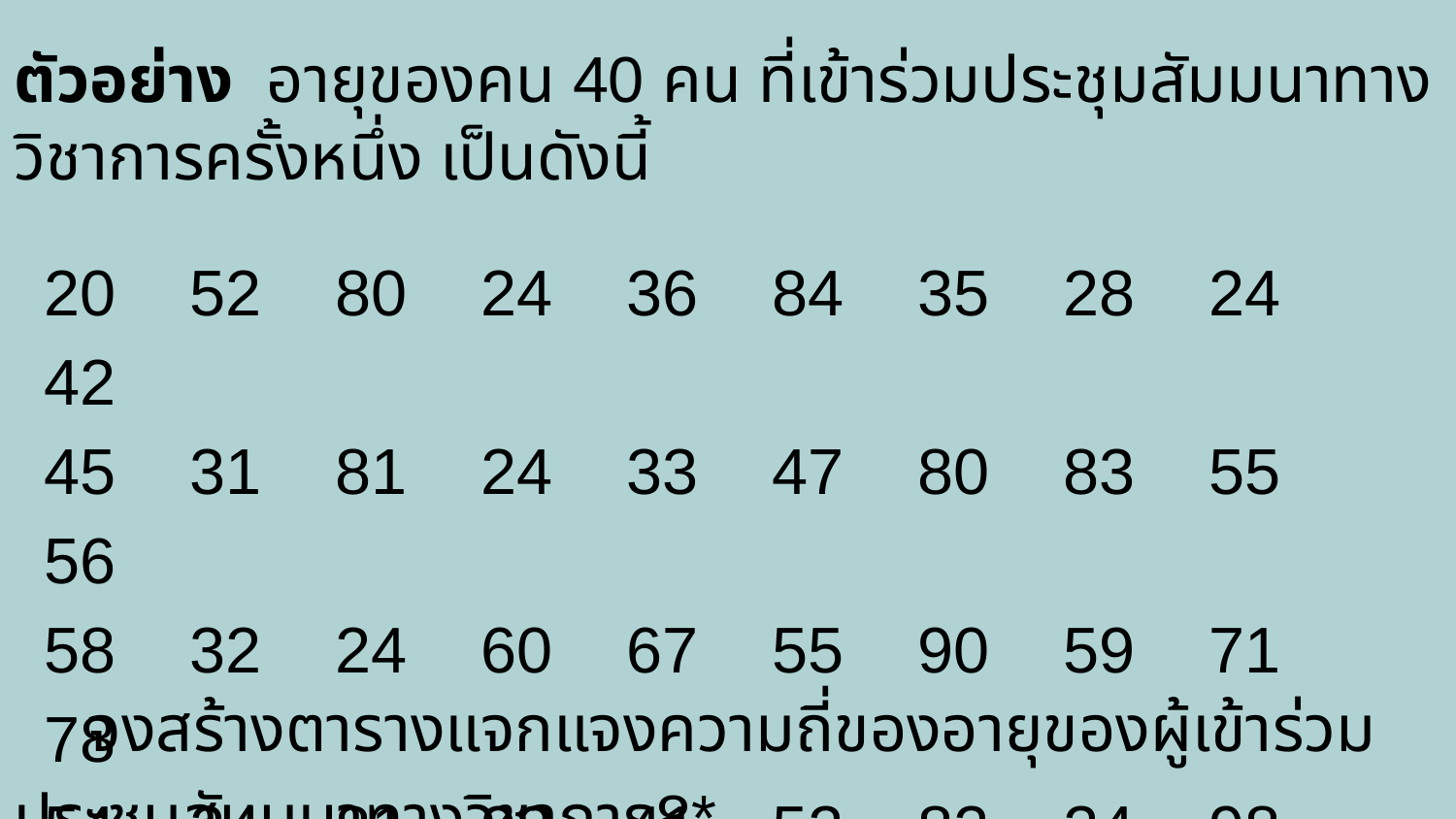

ตัวอย่าง  อายุของคน 40 คน ที่เข้าร่วมประชุมสัมมนาทางวิชาการครั้งหนึ่ง เป็นดังนี้
20	52	80	24	36	84	35	28	24	42
45	31	81	24	33	47	80	83	55	56
58	32	24	60	67	55	90	59	71	78
54	24	81	93	41	52	82	24	98	47
จงสร้างตารางแจกแจงความถี่ของอายุของผู้เข้าร่วมประชุมสัมมนาทางวิชาการ8*